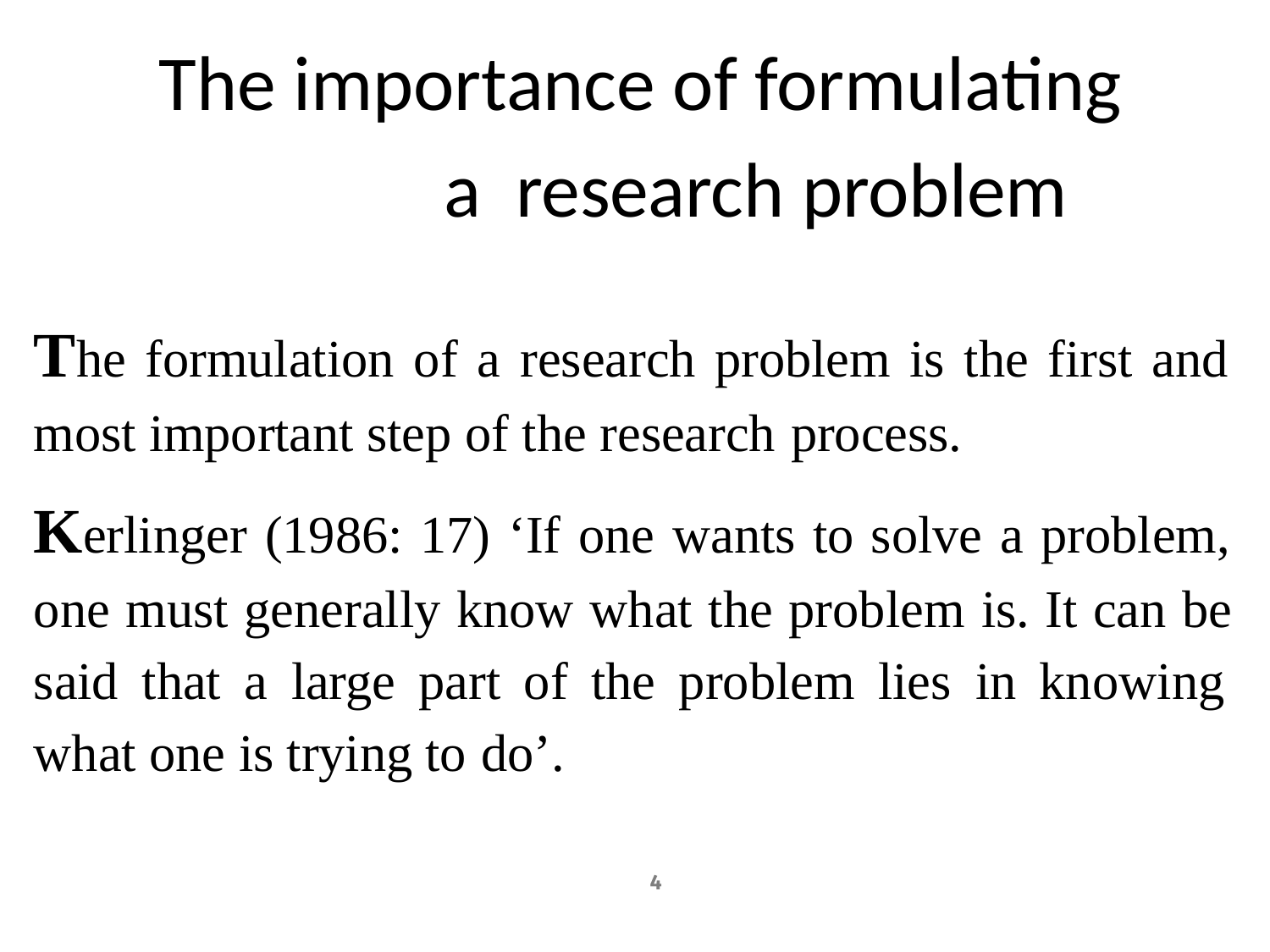

# The importance of formulating a  research problem
The formulation of a research problem is the first and  most important step of the research process.
Kerlinger (1986: 17) ‘If one wants to solve a problem,  one must generally know what the problem is. It can be  said that a large part of the problem lies in knowing  what one is trying to do’.
4